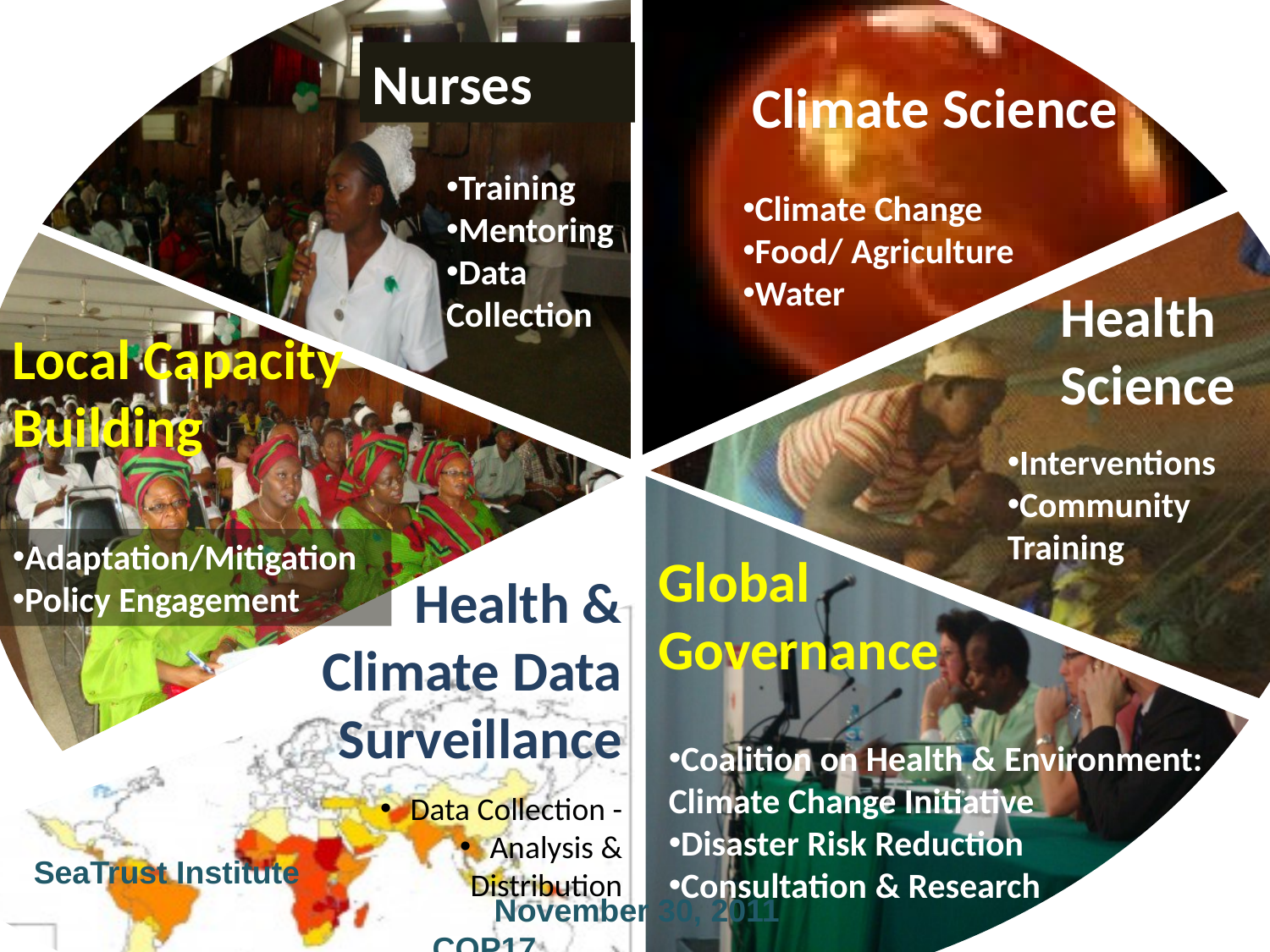

Climate Science

Nurses
Training
Mentoring
Data Collection
Climate Change
Food/ Agriculture
Water

(

Health Science
Local Capacity Building
Interventions
Community Training

Adaptation/Mitigation
Policy Engagement
Global Governance
Health & Climate Data Surveillance

Coalition on Health & Environment: Climate Change Initiative
Disaster Risk Reduction
Consultation & Research
Data Collection -
Analysis & Distribution
SeaTrust Institute			                                                                                                                    November 30, 2011						  	  COP17